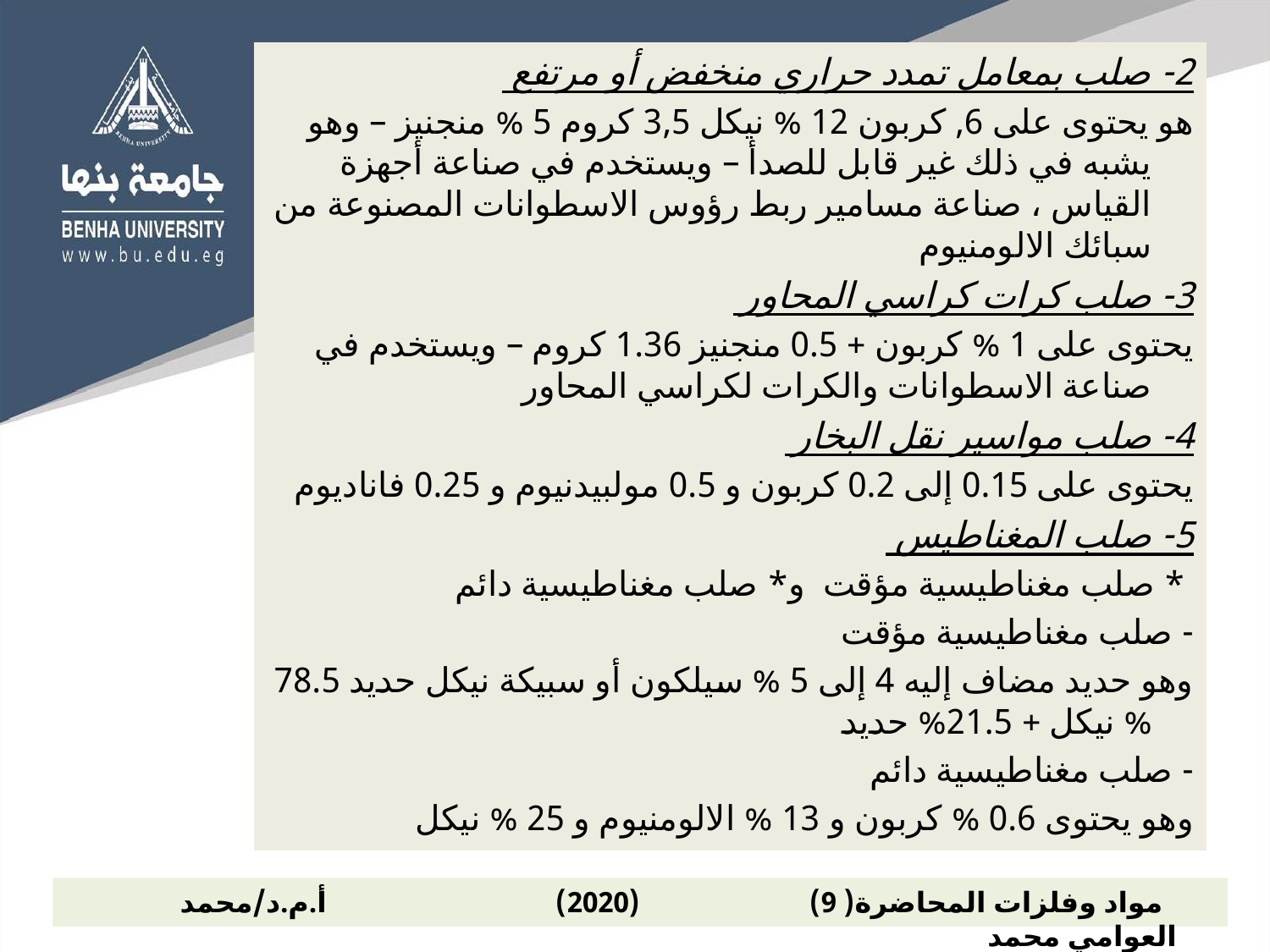

2- صلب بمعامل تمدد حراري منخفض أو مرتفع
هو يحتوى على 6, كربون 12 % نيكل 3,5 كروم 5 % منجنيز – وهو يشبه في ذلك غير قابل للصدأ – ويستخدم في صناعة أجهزة القياس ، صناعة مسامير ربط رؤوس الاسطوانات المصنوعة من سبائك الالومنيوم
3- صلب كرات كراسي المحاور
يحتوى على 1 % كربون + 0.5 منجنيز 1.36 كروم – ويستخدم في صناعة الاسطوانات والكرات لكراسي المحاور
4- صلب مواسير نقل البخار
يحتوى على 0.15 إلى 0.2 كربون و 0.5 مولبيدنيوم و 0.25 فاناديوم
5- صلب المغناطيس
 * صلب مغناطيسية مؤقت  و* صلب مغناطيسية دائم
- صلب مغناطيسية مؤقت
وهو حديد مضاف إليه 4 إلى 5 % سيلكون أو سبيكة نيكل حديد 78.5 % نيكل + 21.5% حديد
- صلب مغناطيسية دائم
وهو يحتوى 0.6 % كربون و 13 % الالومنيوم و 25 % نيكل

       مواد وفلزات المحاضرة( 9)                       (2020)                               أ.م.د/محمد العوامي محمد